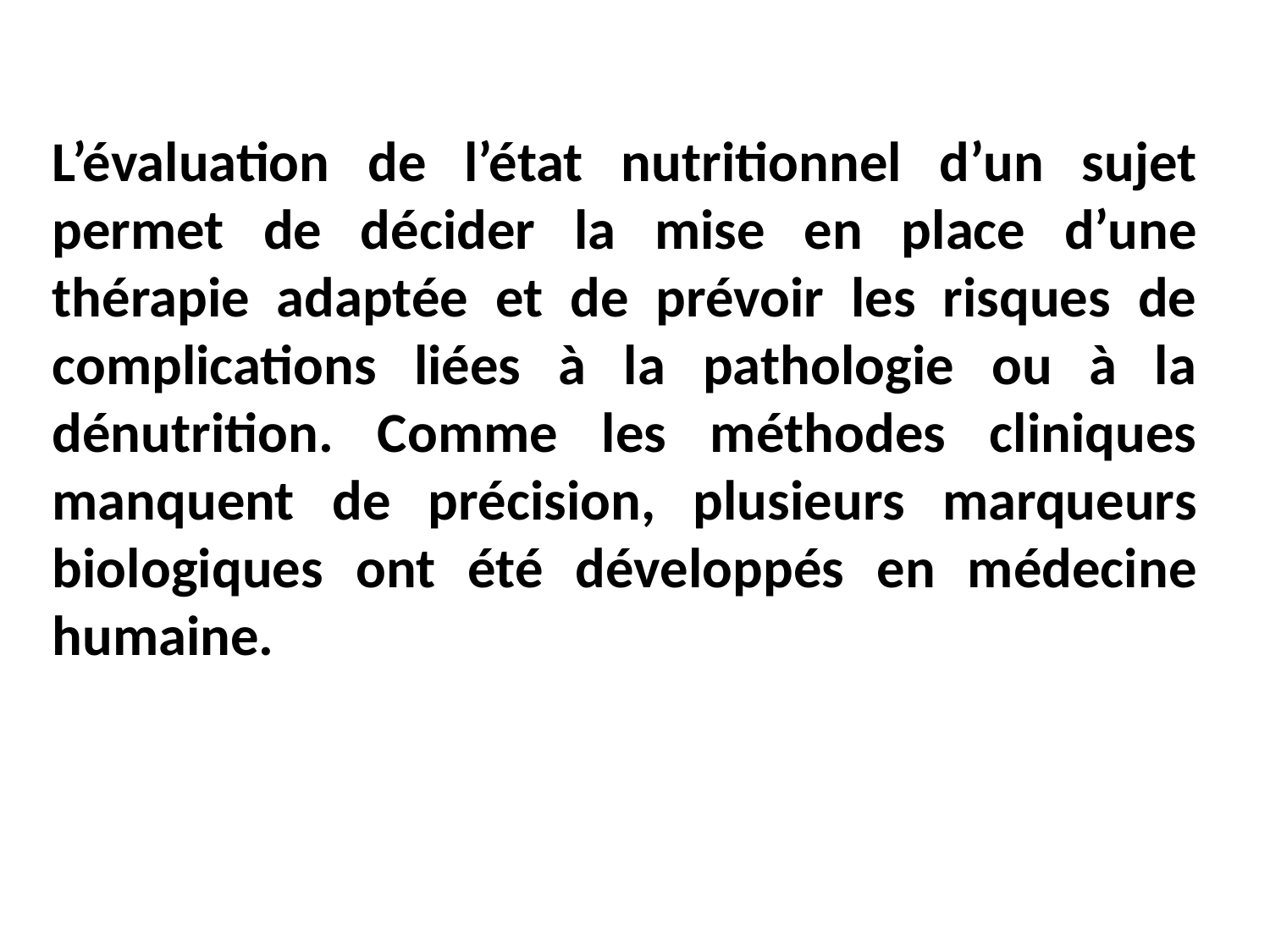

L’évaluation de l’état nutritionnel d’un sujet permet de décider la mise en place d’une thérapie adaptée et de prévoir les risques de complications liées à la pathologie ou à la dénutrition. Comme les méthodes cliniques manquent de précision, plusieurs marqueurs biologiques ont été développés en médecine humaine.